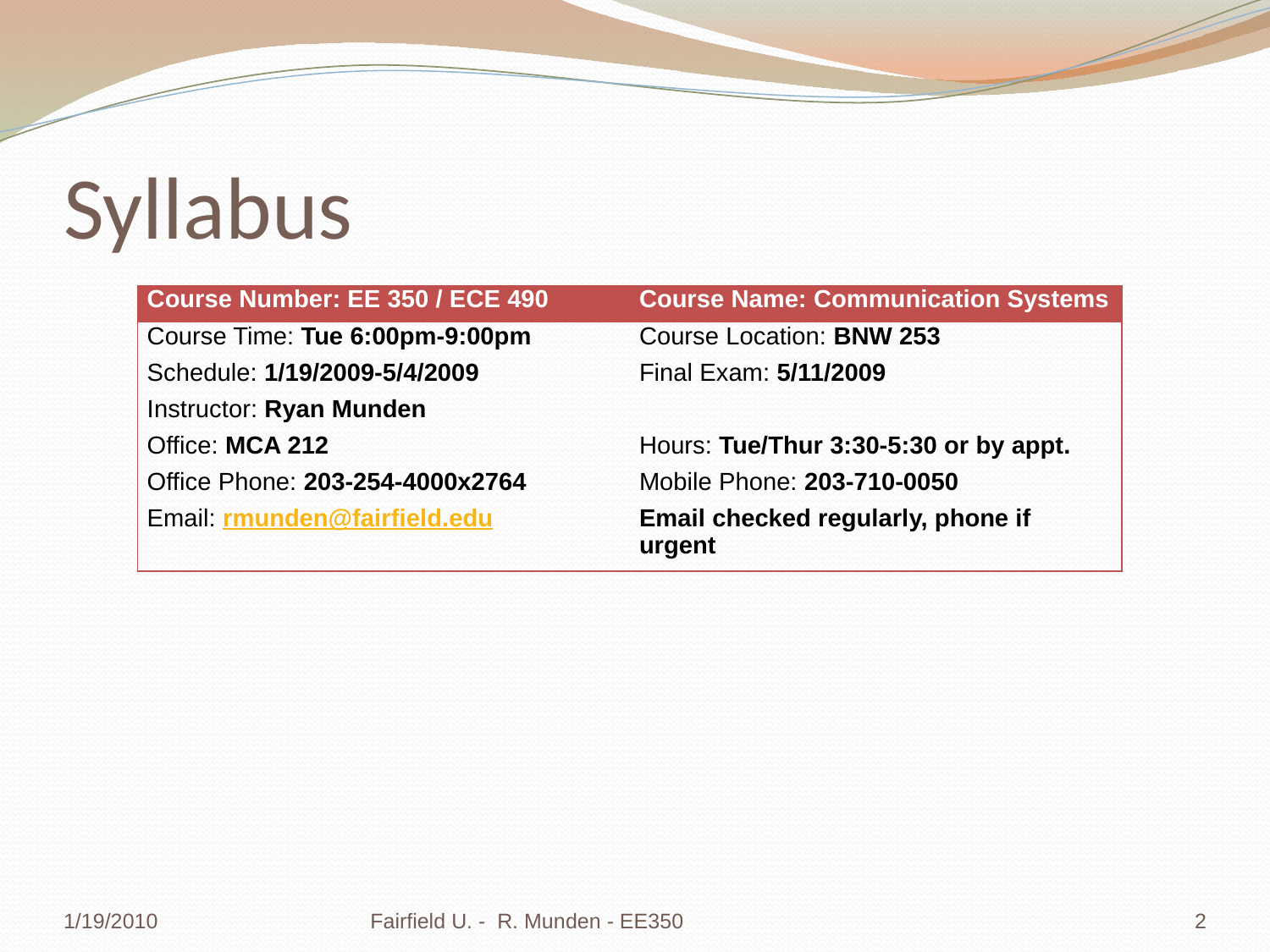

# Syllabus
| Course Number: EE 350 / ECE 490 | Course Name: Communication Systems |
| --- | --- |
| Course Time: Tue 6:00pm-9:00pm | Course Location: BNW 253 |
| Schedule: 1/19/2009-5/4/2009 | Final Exam: 5/11/2009 |
| Instructor: Ryan Munden |  |
| Office: MCA 212 | Hours: Tue/Thur 3:30-5:30 or by appt. |
| Office Phone: 203-254-4000x2764 | Mobile Phone: 203-710-0050 |
| Email: rmunden@fairfield.edu | Email checked regularly, phone if urgent |
1/19/2010
Fairfield U. -  R. Munden - EE350
2